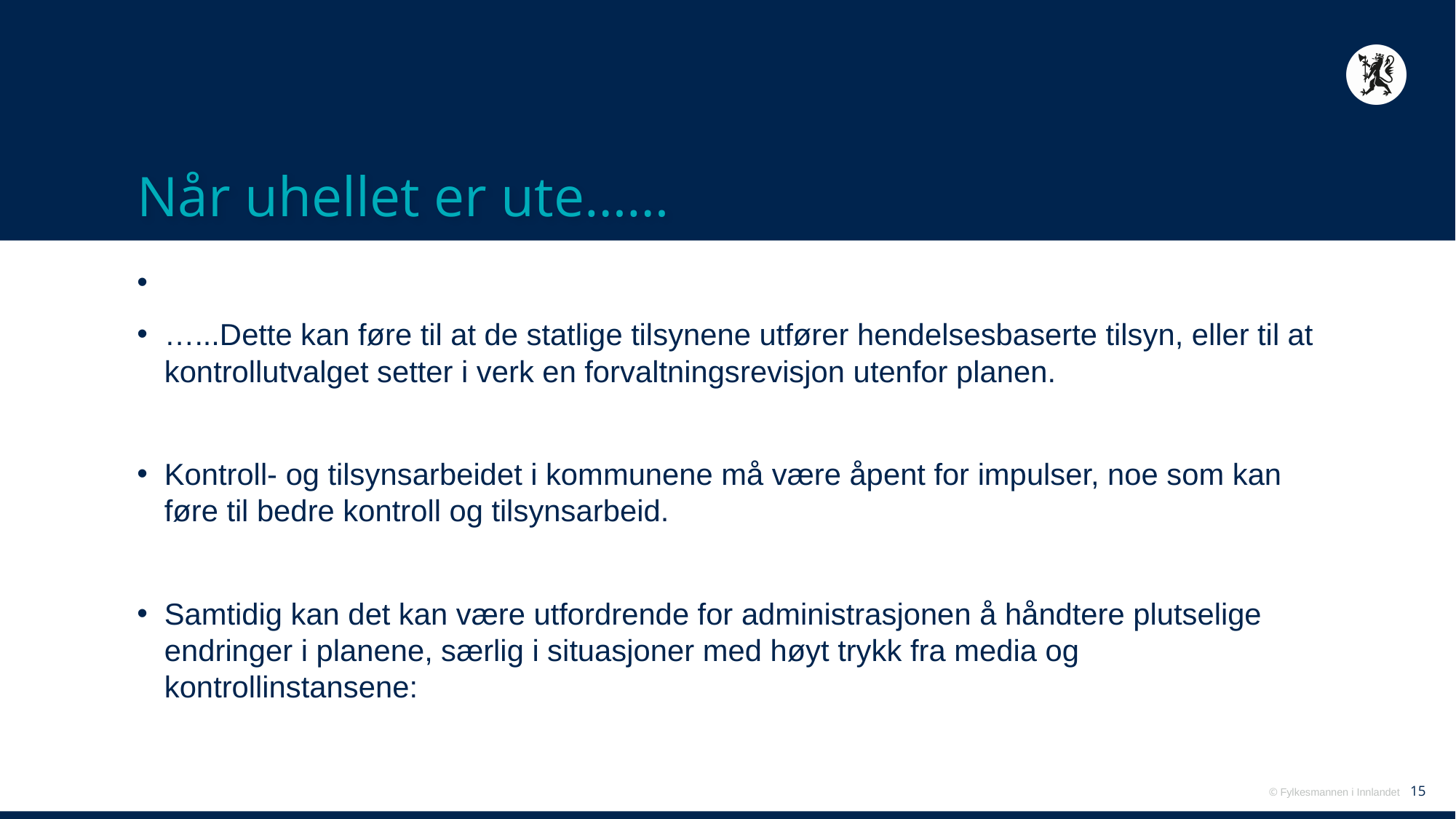

# Når uhellet er ute……

…...Dette kan føre til at de statlige tilsynene utfører hendelsesbaserte tilsyn, eller til at kontrollutvalget setter i verk en forvaltningsrevisjon utenfor planen.

Kontroll- og tilsynsarbeidet i kommunene må være åpent for impulser, noe som kan føre til bedre kontroll og tilsynsarbeid.

Samtidig kan det kan være utfordrende for administrasjonen å håndtere plutselige endringer i planene, særlig i situasjoner med høyt trykk fra media og kontrollinstansene: